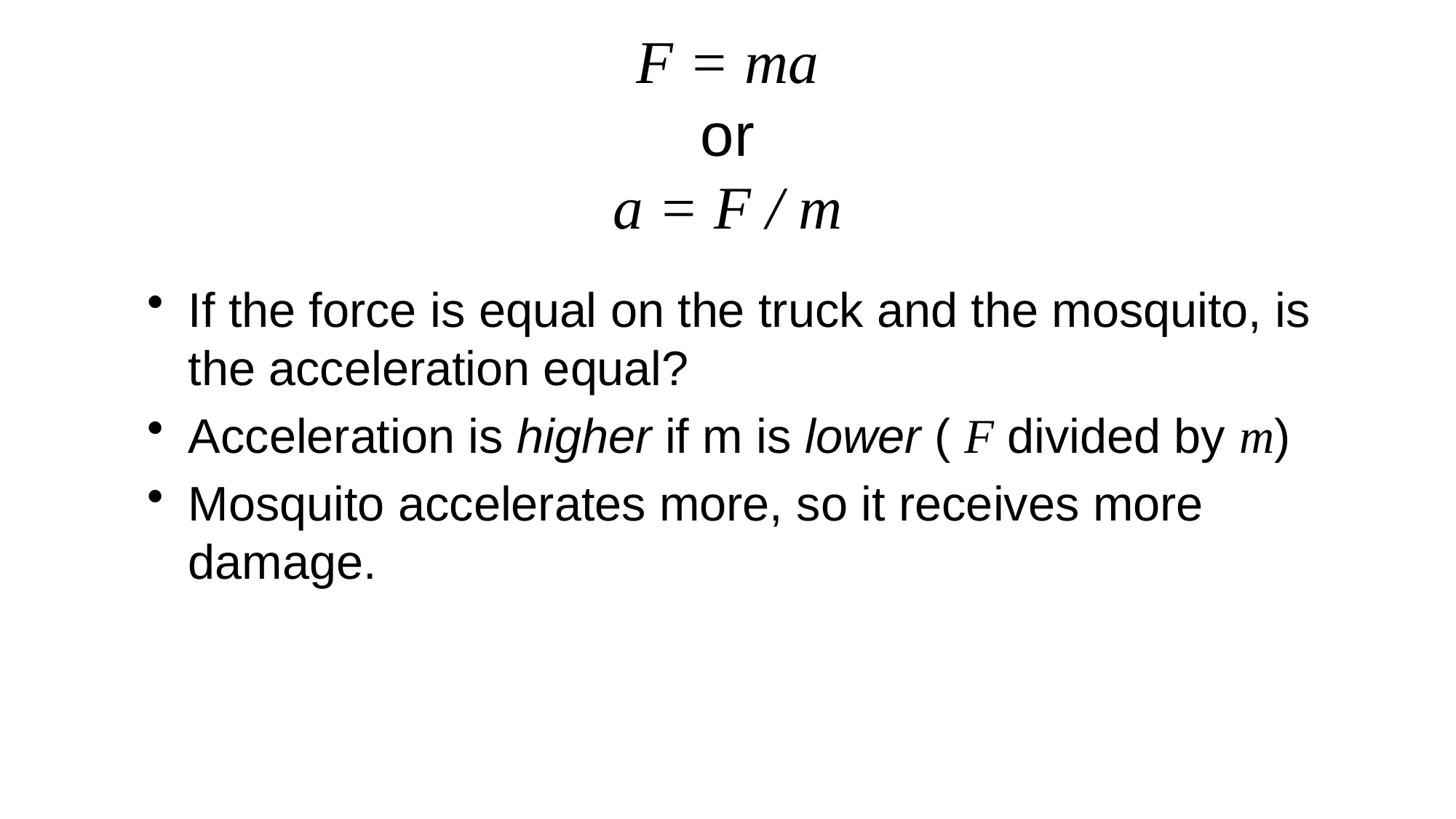

# F = ma or a = F / m
If the force is equal on the truck and the mosquito, is the acceleration equal?
Acceleration is higher if m is lower ( F divided by m)
Mosquito accelerates more, so it receives more damage.